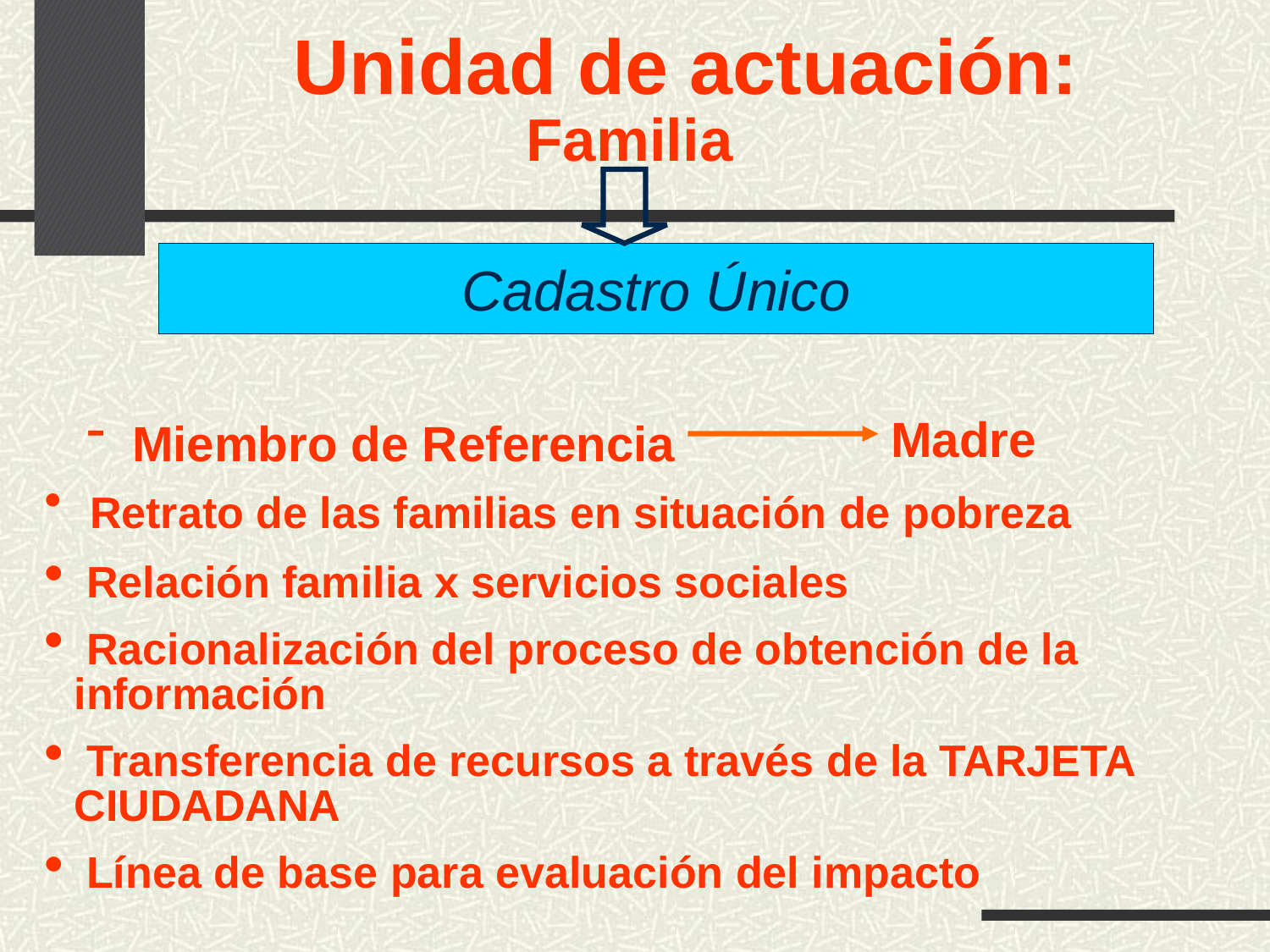

# Unidad de actuación:
Familia

Cadastro Único
Madre
 Miembro de Referencia

 Retrato de las familias en situación de pobreza
 Relación familia x servicios sociales
 Racionalización del proceso de obtención de la información
 Transferencia de recursos a través de la TARJETA CIUDADANA
 Línea de base para evaluación del impacto